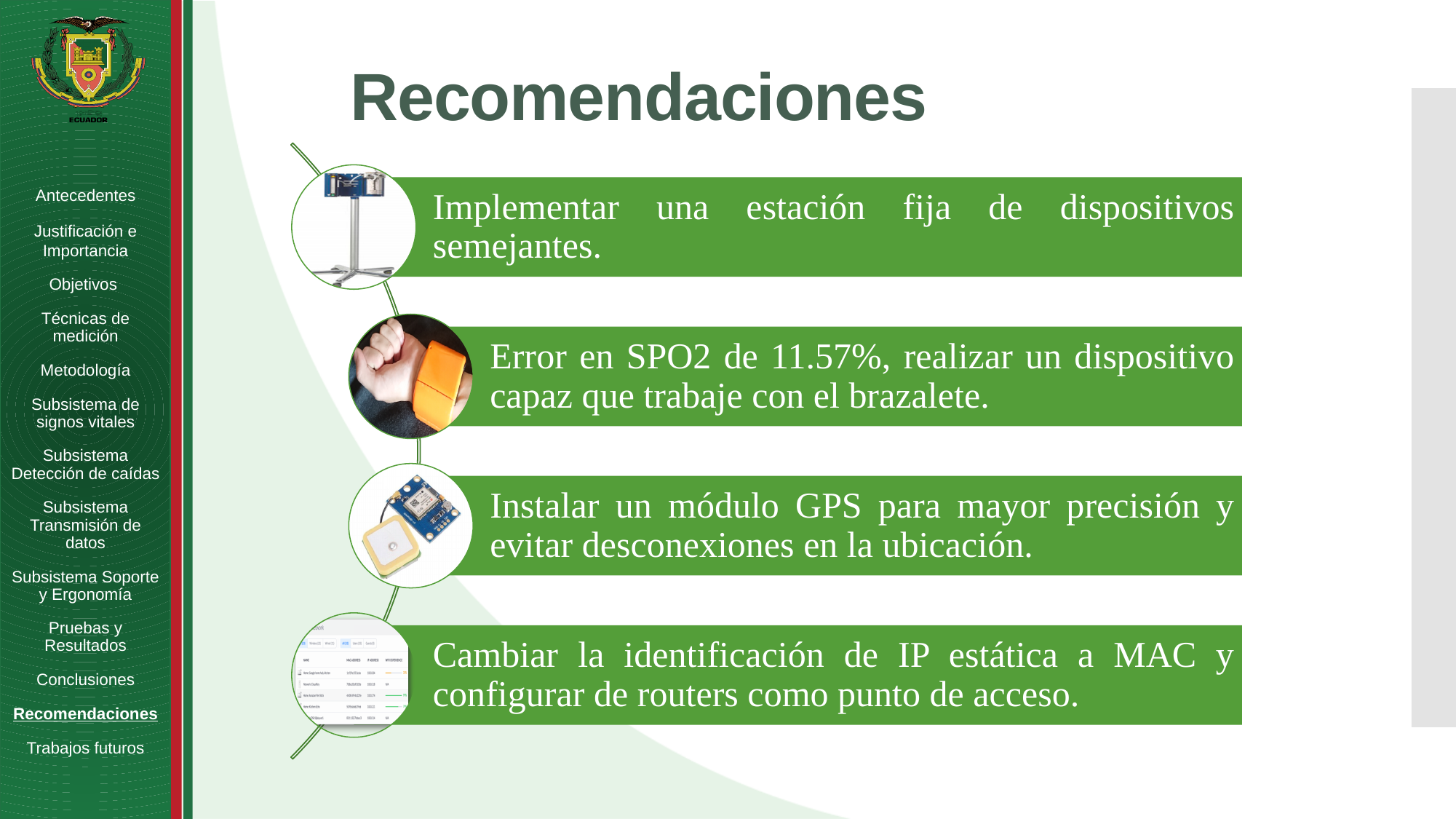

# Recomendaciones
Implementar una estación fija de dispositivos semejantes.
Error en SPO2 de 11.57%, realizar un dispositivo capaz que trabaje con el brazalete.
Instalar un módulo GPS para mayor precisión y evitar desconexiones en la ubicación.
Cambiar la identificación de IP estática a MAC y configurar de routers como punto de acceso.
Antecedentes
Justificación e Importancia
Objetivos
Técnicas de medición
Metodología
Subsistema de signos vitales
Subsistema Detección de caídas
Subsistema Transmisión de datos
Subsistema Soporte y Ergonomía
Pruebas y Resultados
Conclusiones
Recomendaciones
Trabajos futuros